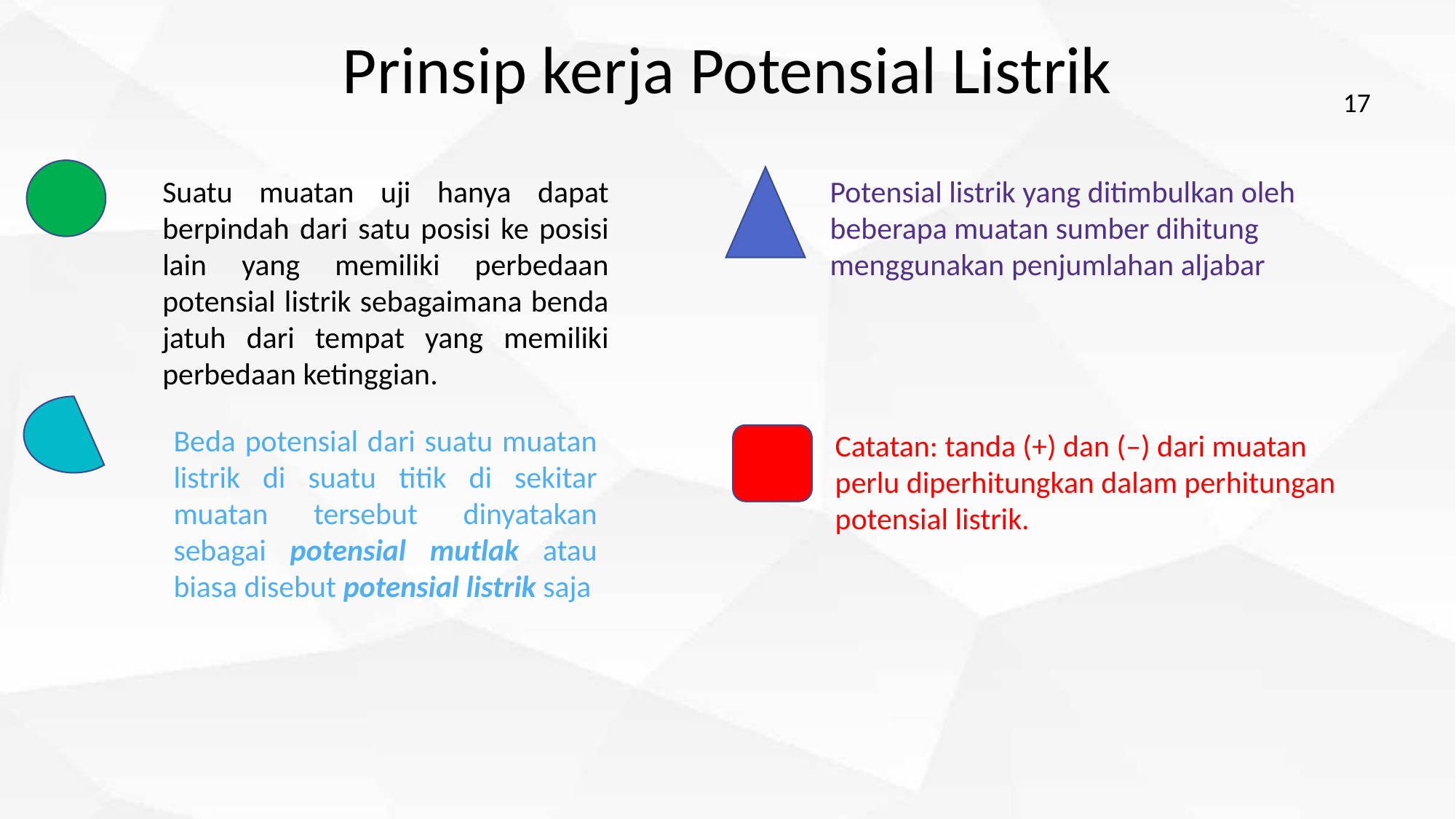

# Prinsip kerja Potensial Listrik
17

Suatu muatan uji hanya dapat berpindah dari satu posisi ke posisi lain yang memiliki perbedaan potensial listrik sebagaimana benda jatuh dari tempat yang memiliki perbedaan ketinggian.

Potensial listrik yang ditimbulkan oleh beberapa muatan sumber dihitung menggunakan penjumlahan aljabar

Beda potensial dari suatu muatan listrik di suatu titik di sekitar muatan tersebut dinyatakan sebagai potensial mutlak atau biasa disebut potensial listrik saja
Catatan: tanda (+) dan (–) dari muatan perlu diperhitungkan dalam perhitungan potensial listrik.